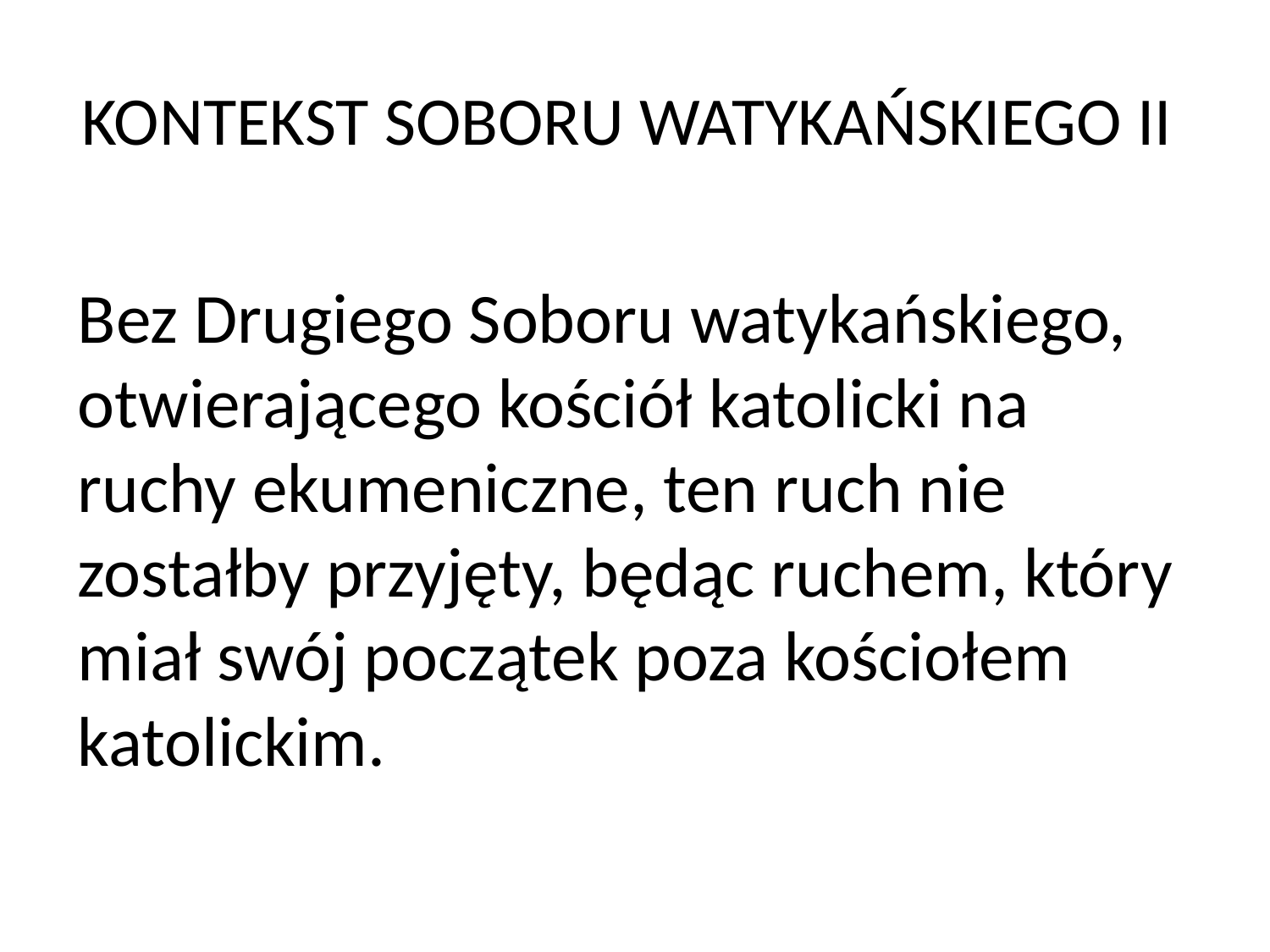

# KONTEKST SOBORU WATYKAŃSKIEGO II
Bez Drugiego Soboru watykańskiego, otwierającego kościół katolicki na ruchy ekumeniczne, ten ruch nie zostałby przyjęty, będąc ruchem, który miał swój początek poza kościołem katolickim.